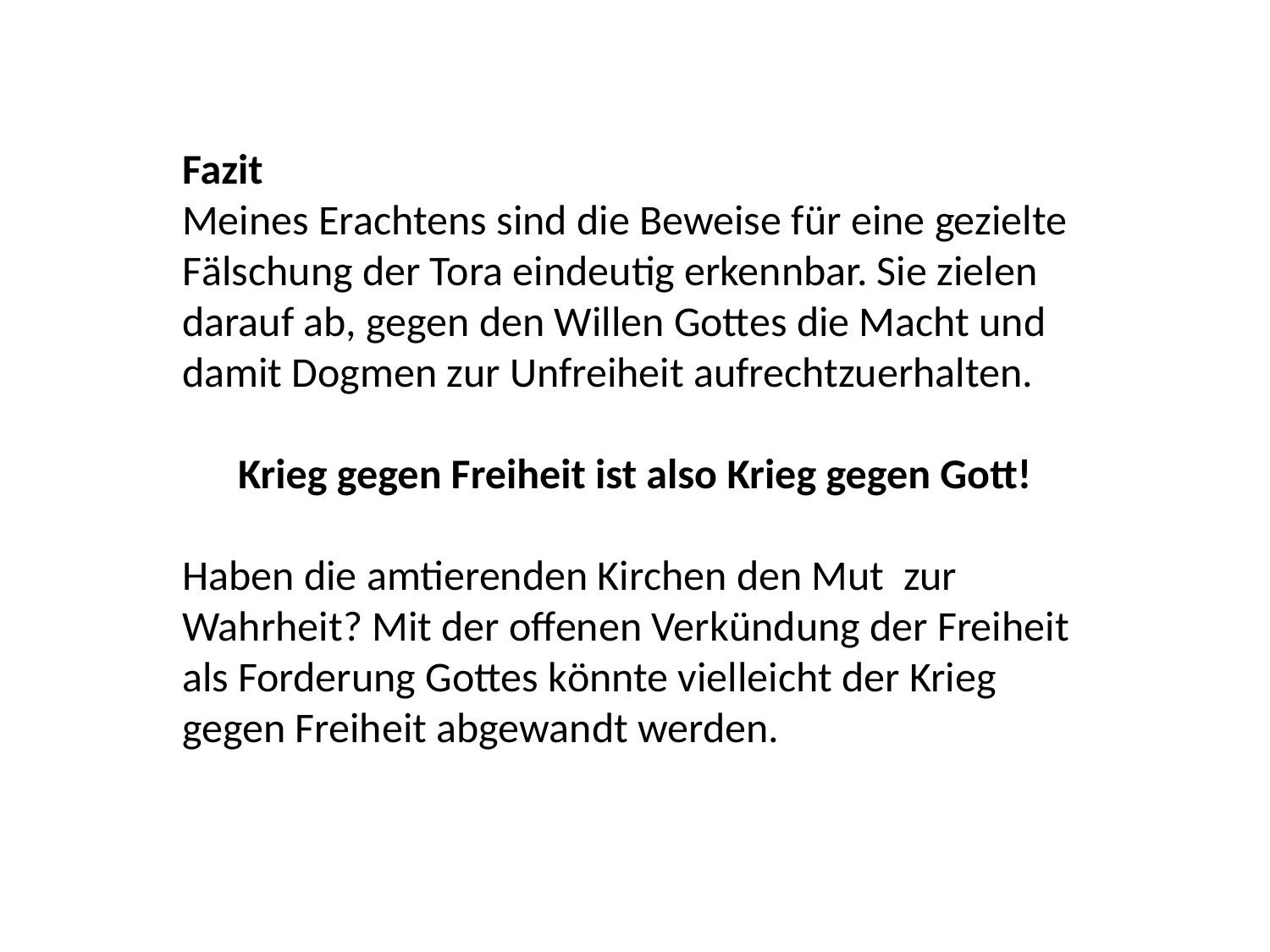

Fazit
Meines Erachtens sind die Beweise für eine gezielte Fälschung der Tora eindeutig erkennbar. Sie zielen darauf ab, gegen den Willen Gottes die Macht und damit Dogmen zur Unfreiheit aufrechtzuerhalten.

Krieg gegen Freiheit ist also Krieg gegen Gott!

Haben die amtierenden Kirchen den Mut  zur Wahrheit? Mit der offenen Verkündung der Freiheit als Forderung Gottes könnte vielleicht der Krieg gegen Freiheit abgewandt werden.